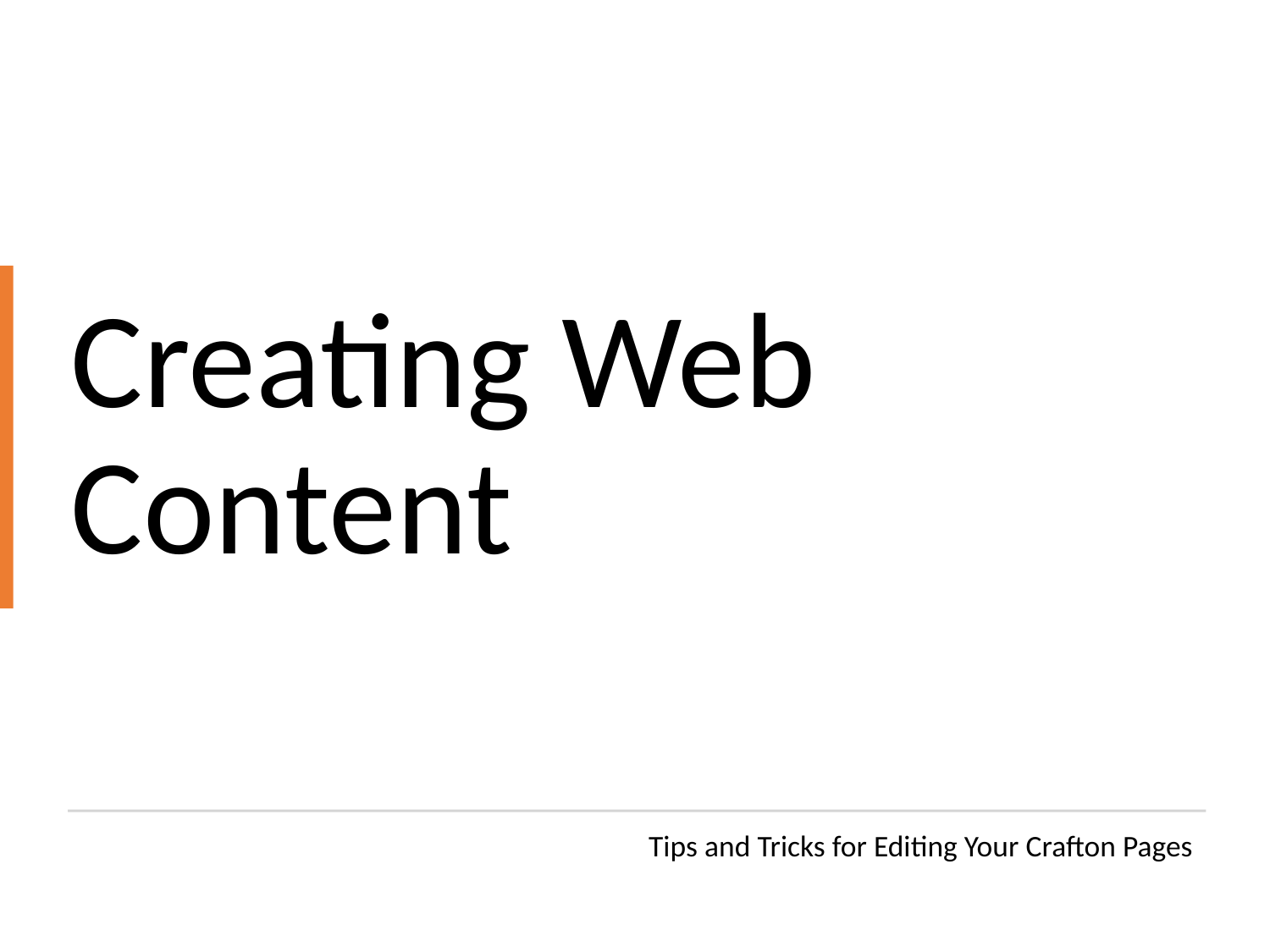

# Creating Web Content

Tips and Tricks for Editing Your Crafton Pages